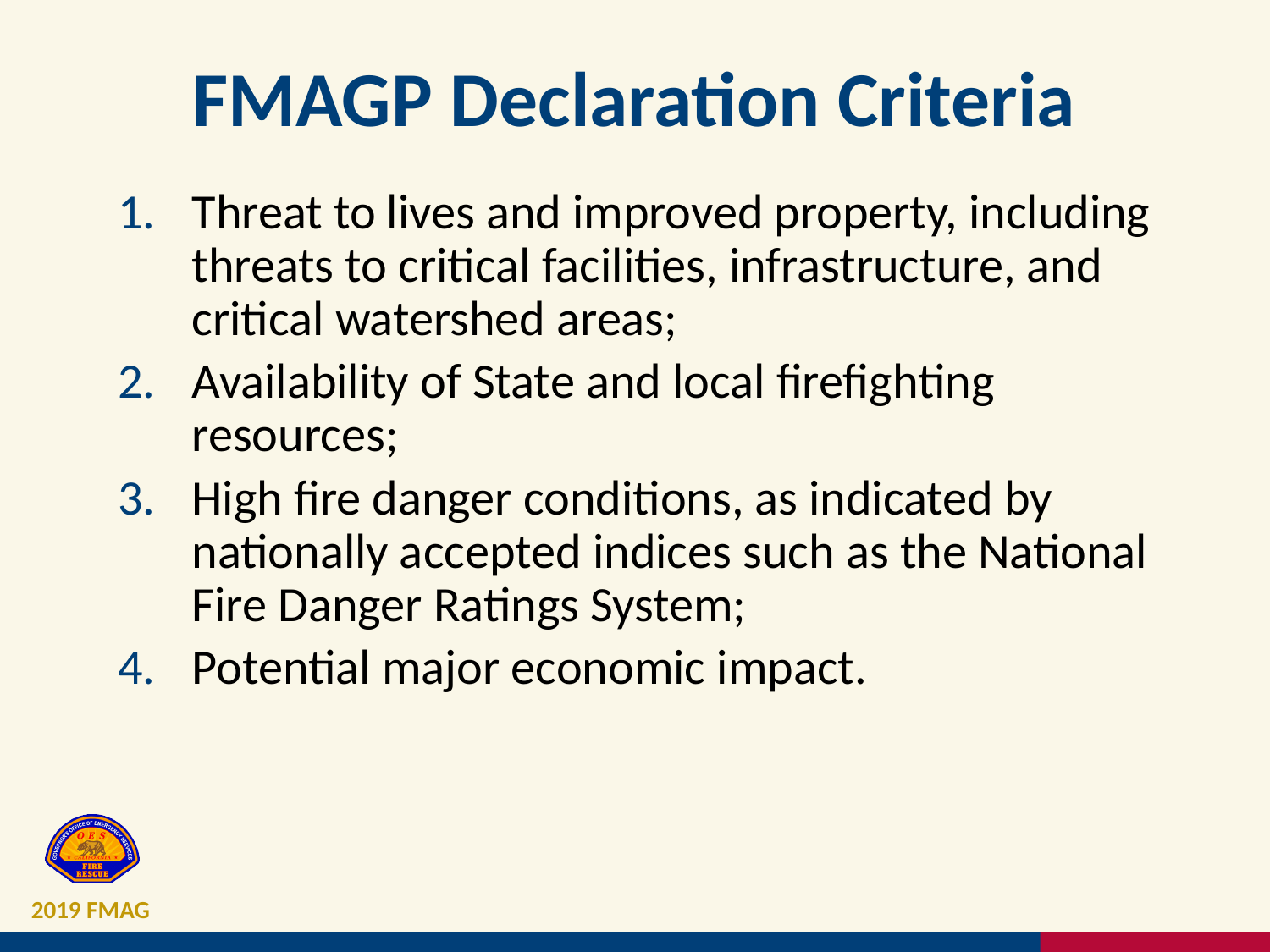

# FMAGP Declaration Criteria
Threat to lives and improved property, including threats to critical facilities, infrastructure, and critical watershed areas;
Availability of State and local firefighting resources;
High fire danger conditions, as indicated by nationally accepted indices such as the National Fire Danger Ratings System;
Potential major economic impact.